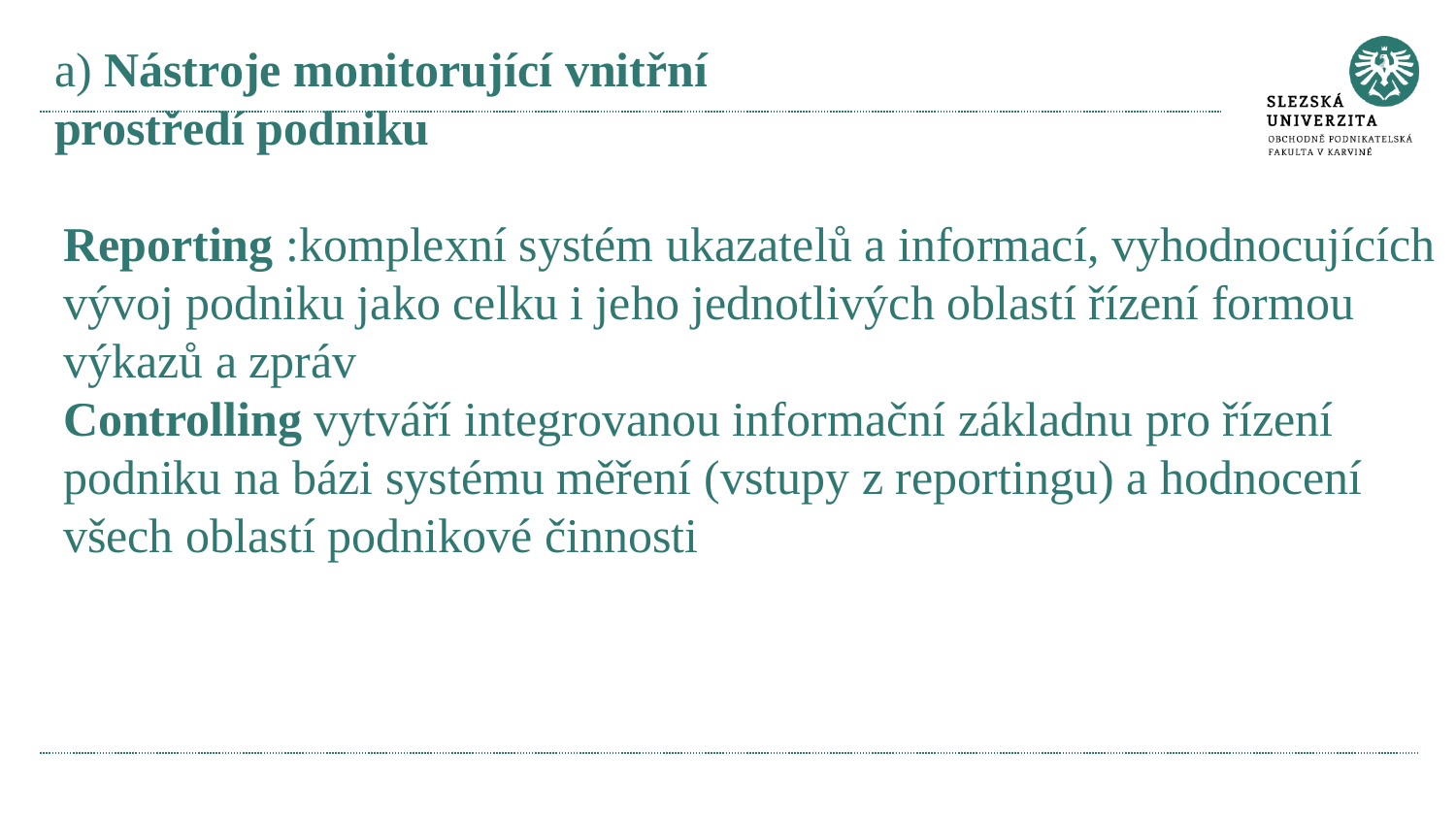

# a) Nástroje monitorující vnitřní prostředí podniku
Reporting :komplexní systém ukazatelů a informací, vyhodnocujících vývoj podniku jako celku i jeho jednotlivých oblastí řízení formou výkazů a zpráv
Controlling vytváří integrovanou informační základnu pro řízení podniku na bázi systému měření (vstupy z reportingu) a hodnocení všech oblastí podnikové činnosti